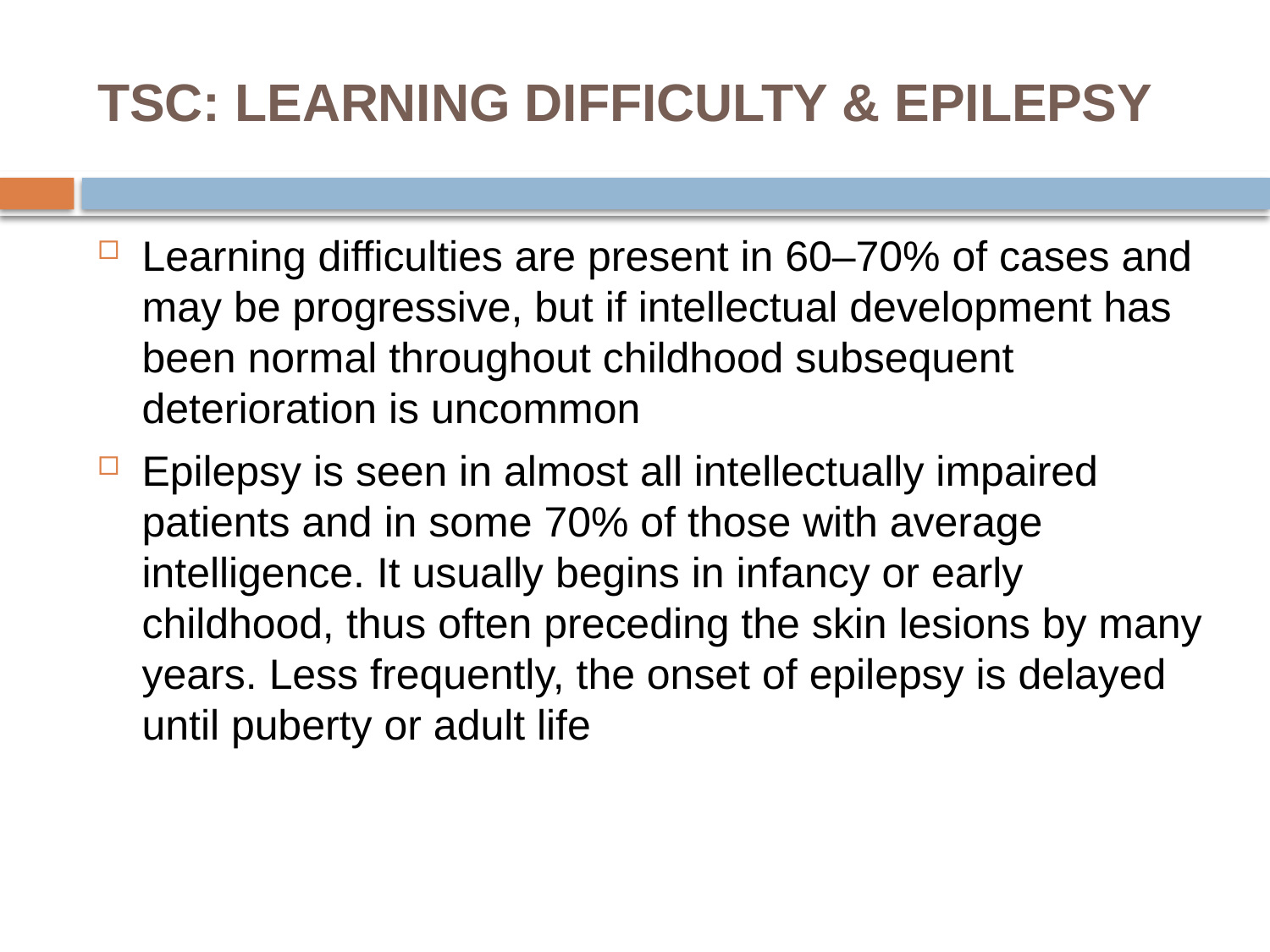

# TSC: LEARNING DIFFICULTY & EPILEPSY
Learning difficulties are present in 60–70% of cases and may be progressive, but if intellectual development has been normal throughout childhood subsequent deterioration is uncommon
Epilepsy is seen in almost all intellectually impaired patients and in some 70% of those with average intelligence. It usually begins in infancy or early childhood, thus often preceding the skin lesions by many years. Less frequently, the onset of epilepsy is delayed until puberty or adult life